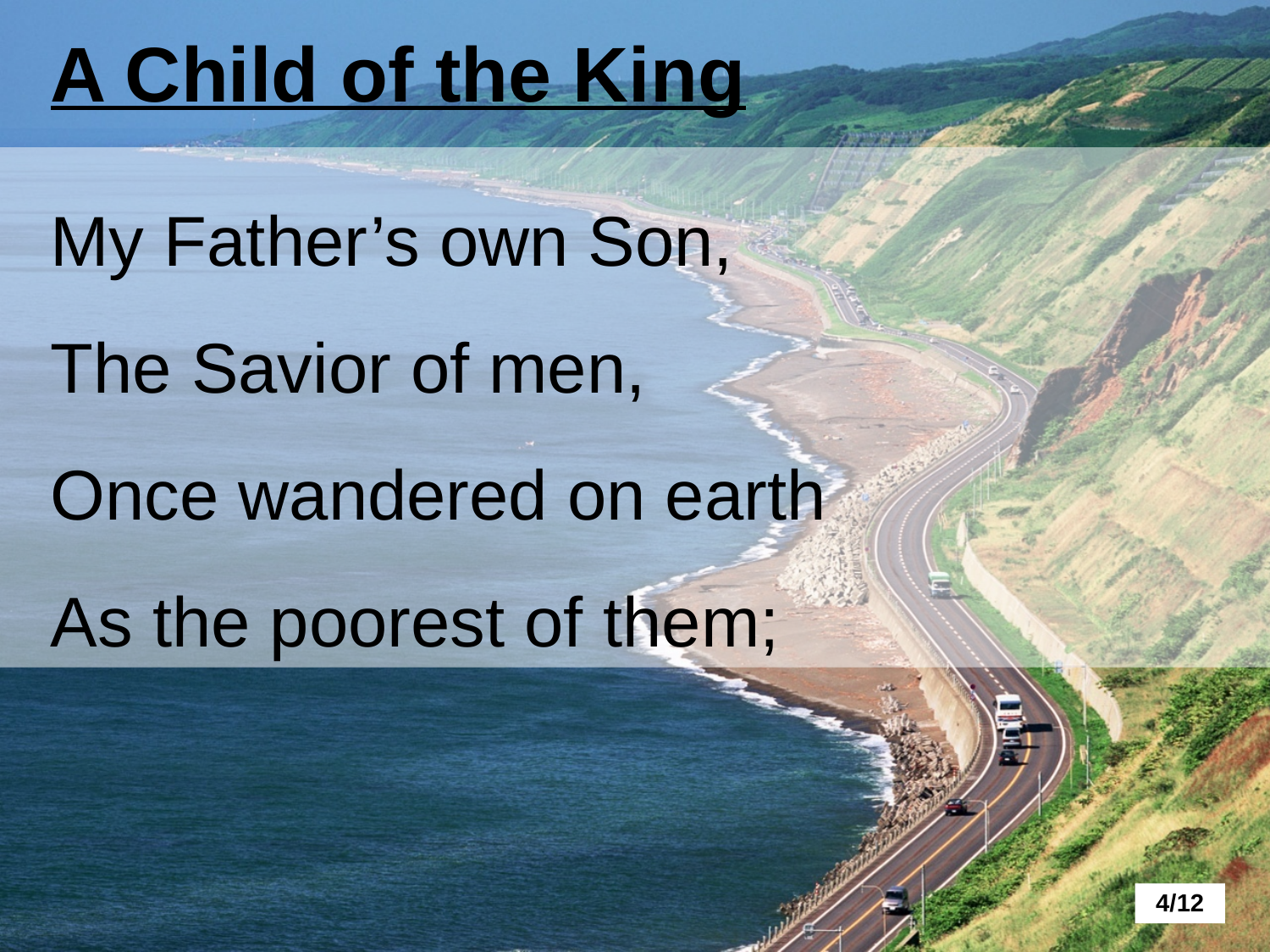

A Child of the King
My Father’s own Son,
The Savior of men,
Once wandered on earth
As the poorest of them;
4/12